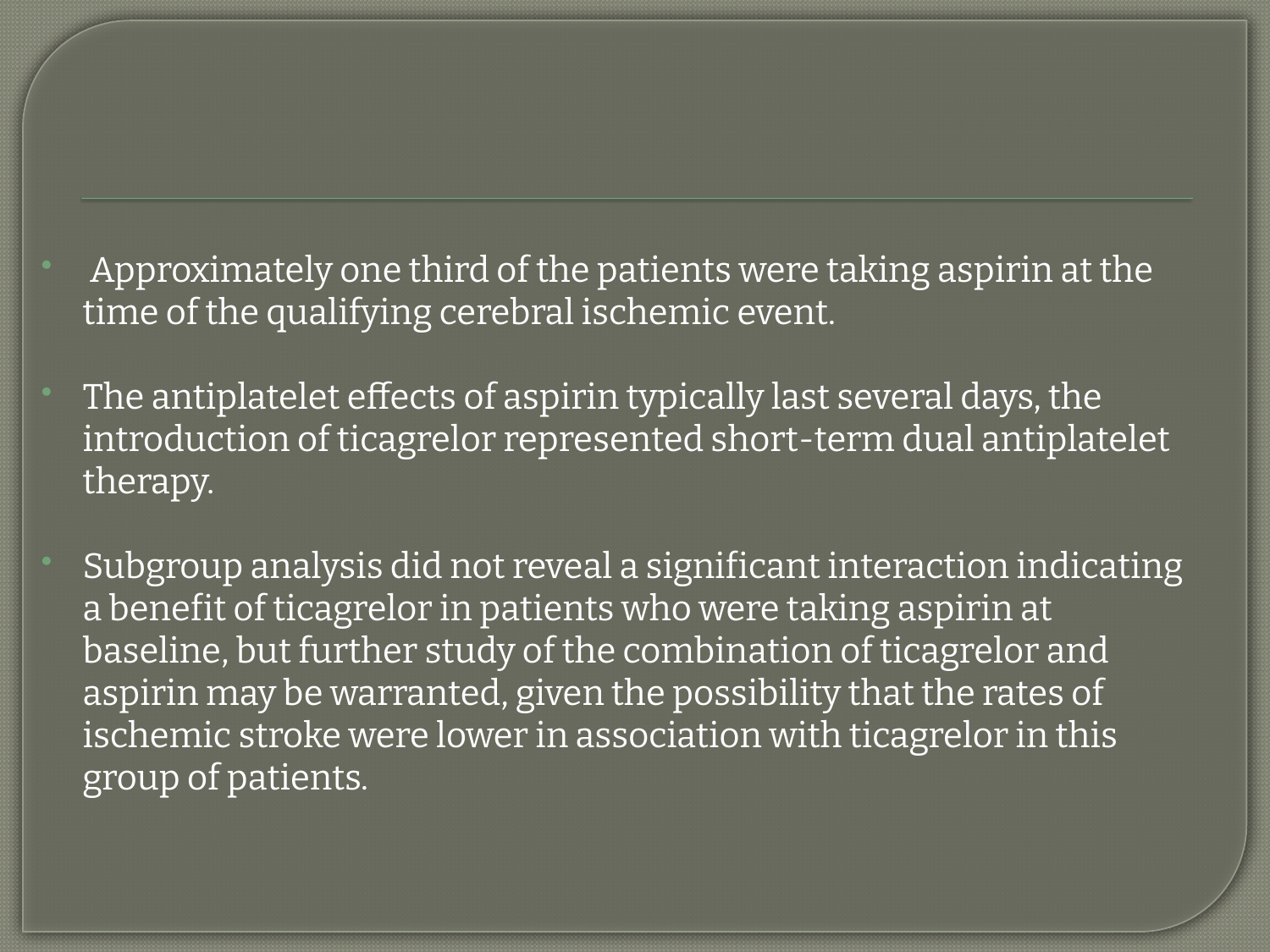

Approximately one third of the patients were taking aspirin at the time of the qualifying cerebral ischemic event.

The antiplatelet effects of aspirin typically last several days, the introduction of ticagrelor represented short-term dual antiplatelet therapy.

Subgroup analysis did not reveal a significant interaction indicating a benefit of ticagrelor in patients who were taking aspirin at baseline, but further study of the combination of ticagrelor and aspirin may be warranted, given the possibility that the rates of ischemic stroke were lower in association with ticagrelor in this group of patients.